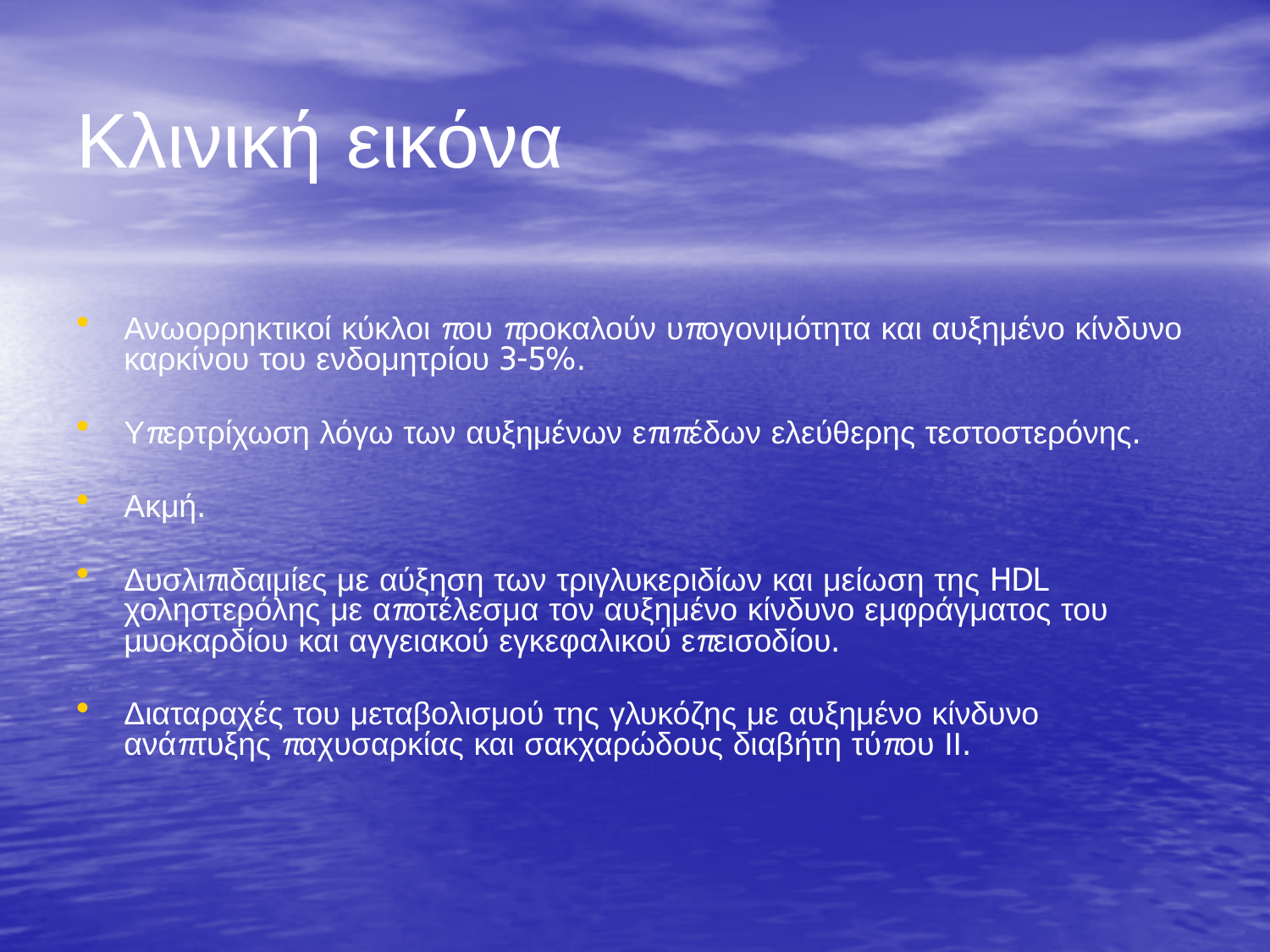

# Κλινική εικόνα

Ανωορρηκτικοί κύκλοι που προκαλούν υπογονιμότητα και αυξημένο κίνδυνο καρκίνου του ενδομητρίου 3-5%.

Υπερτρίχωση λόγω των αυξημένων επιπέδων ελεύθερης τεστοστερόνης.

Ακμή.

Δυσλιπιδαιμίες με αύξηση των τριγλυκεριδίων και μείωση της HDL χοληστερόλης με αποτέλεσμα τον αυξημένο κίνδυνο εμφράγματος του μυοκαρδίου και αγγειακού εγκεφαλικού επεισοδίου.

Διαταραχές του μεταβολισμού της γλυκόζης με αυξημένο κίνδυνο ανάπτυξης παχυσαρκίας και σακχαρώδους διαβήτη τύπου ΙΙ.